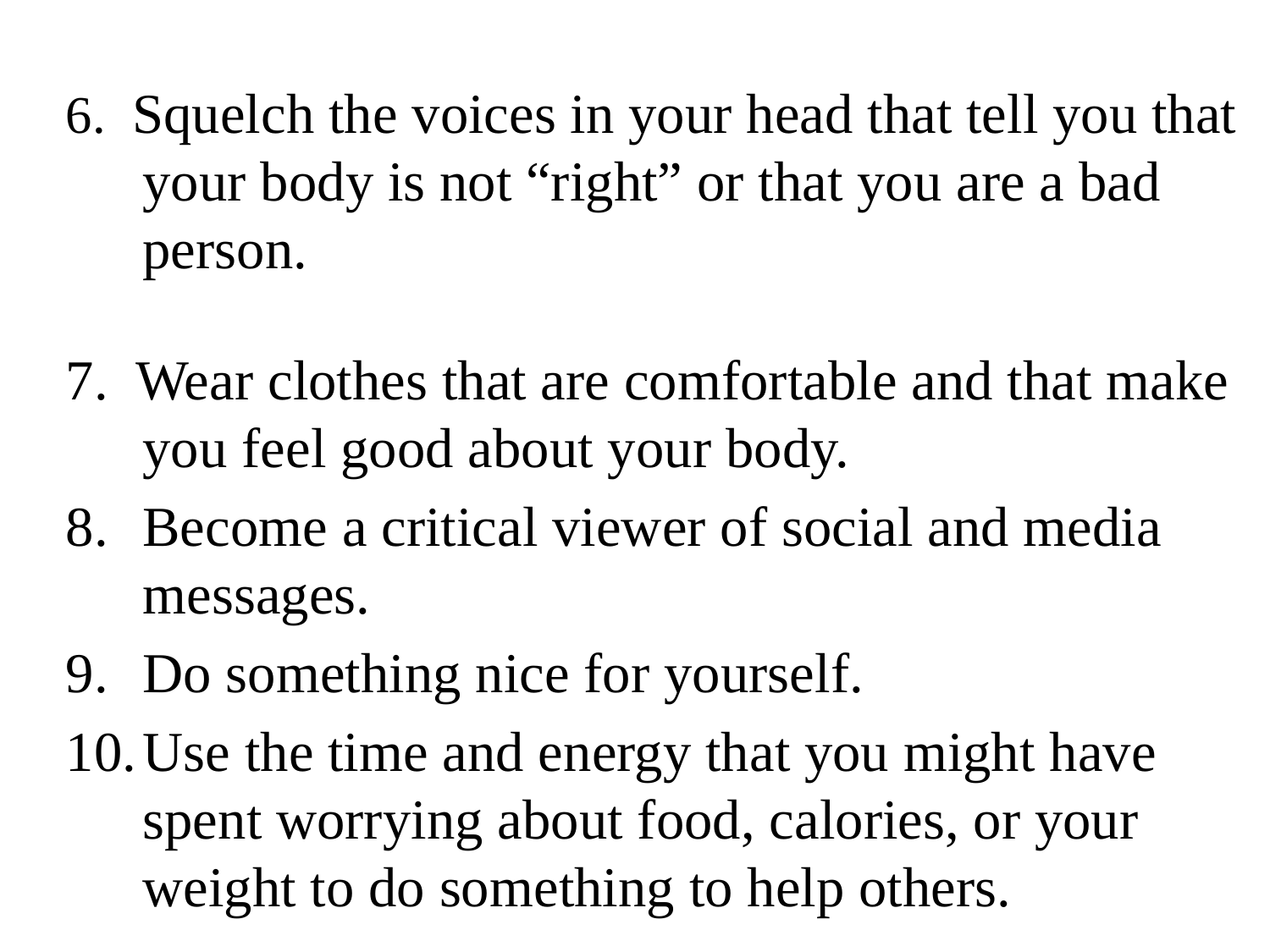

6.  Squelch the voices in your head that tell you that your body is not “right” or that you are a bad person.

7.  Wear clothes that are comfortable and that make you feel good about your body.
Become a critical viewer of social and media messages.
Do something nice for yourself.
Use the time and energy that you might have spent worrying about food, calories, or your weight to do something to help others.